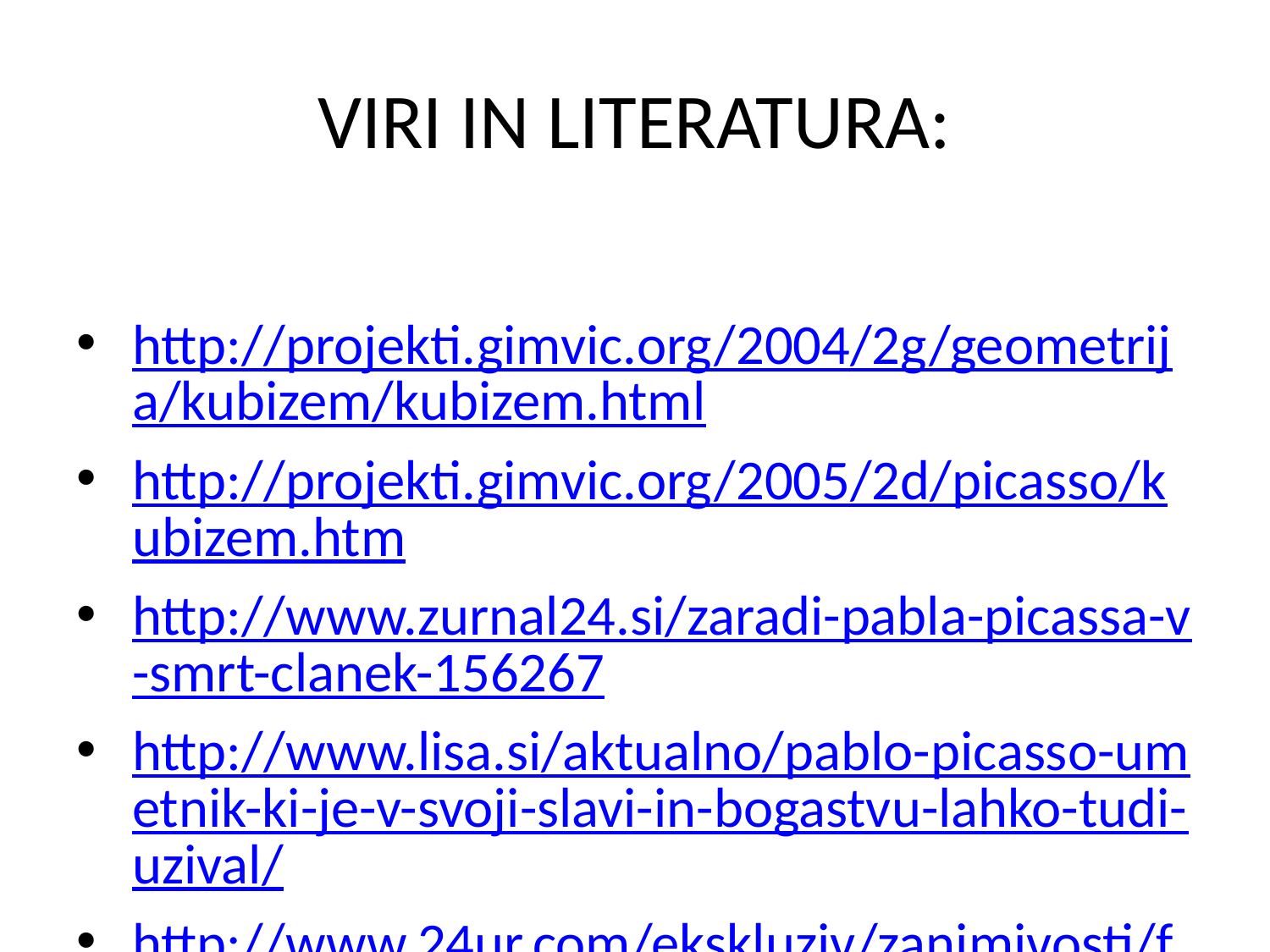

# VIRI IN LITERATURA:

http://projekti.gimvic.org/2004/2g/geometrija/kubizem/kubizem.html
http://projekti.gimvic.org/2005/2d/picasso/kubizem.htm
http://www.zurnal24.si/zaradi-pabla-picassa-v-smrt-clanek-156267
http://www.lisa.si/aktualno/pablo-picasso-umetnik-ki-je-v-svoji-slavi-in-bogastvu-lahko-tudi-uzival/
http://www.24ur.com/ekskluziv/zanimivosti/foto-naslikal-skoraj-toliko-slik-kot-zamenjal-zensk.html